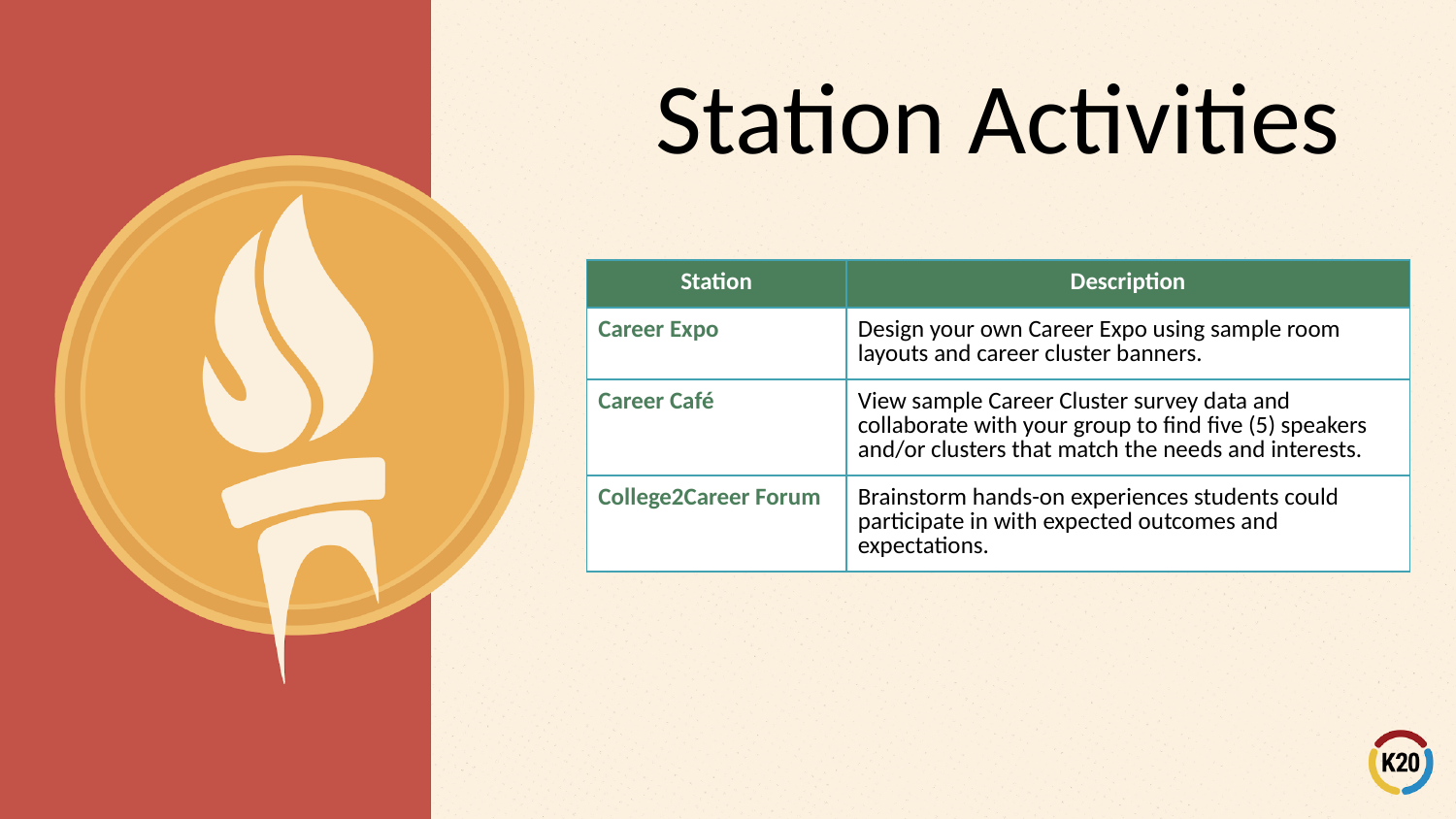

# Station Activities
| Station | Description |
| --- | --- |
| Career Expo | Design your own Career Expo using sample room layouts and career cluster banners. |
| Career Café | View sample Career Cluster survey data and collaborate with your group to find five (5) speakers and/or clusters that match the needs and interests. |
| College2Career Forum | Brainstorm hands-on experiences students could participate in with expected outcomes and expectations. |